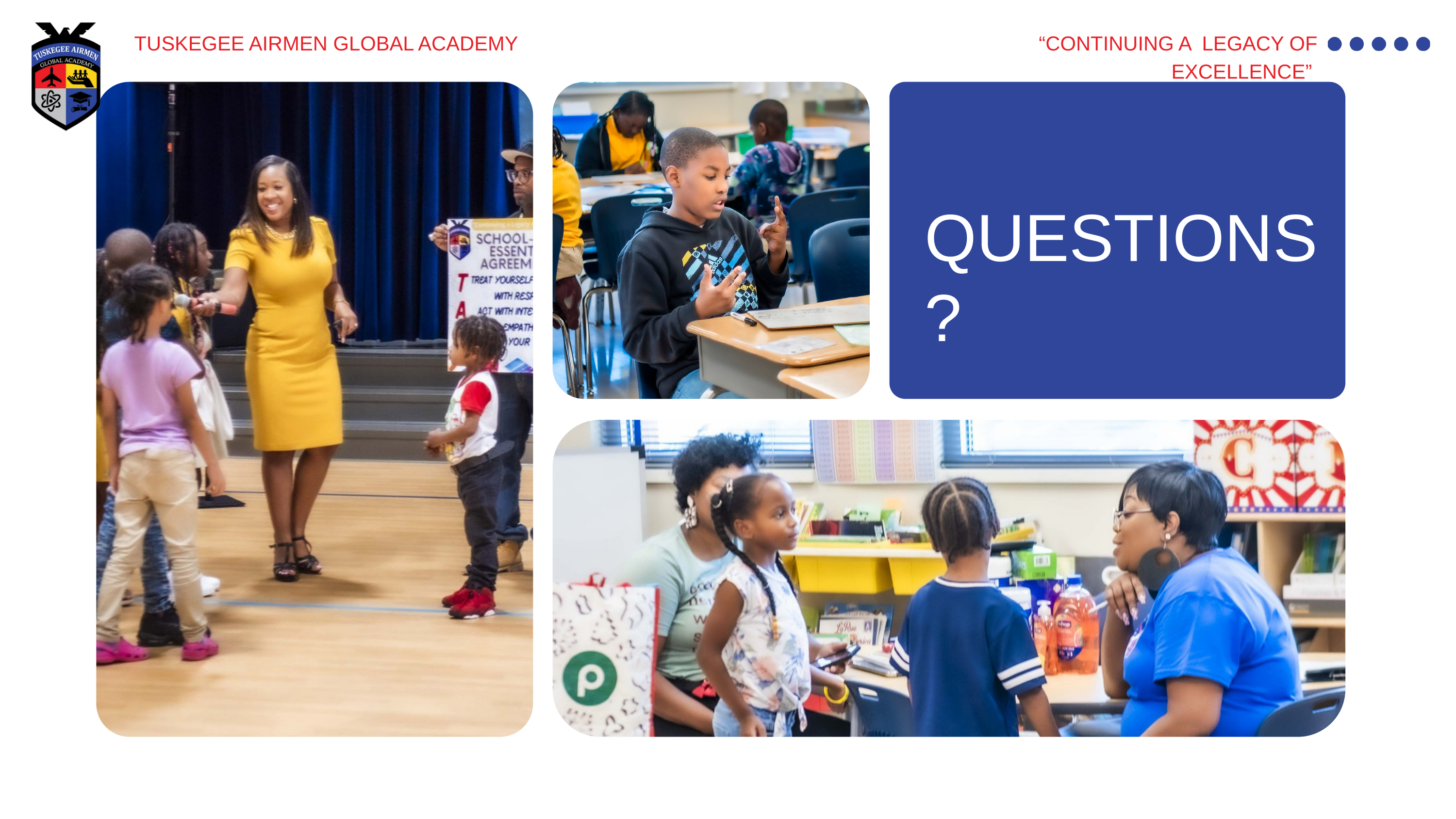

TUSKEGEE AIRMEN GLOBAL ACADEMY
“CONTINUING A  LEGACY OF EXCELLENCE”

QUESTIONS?